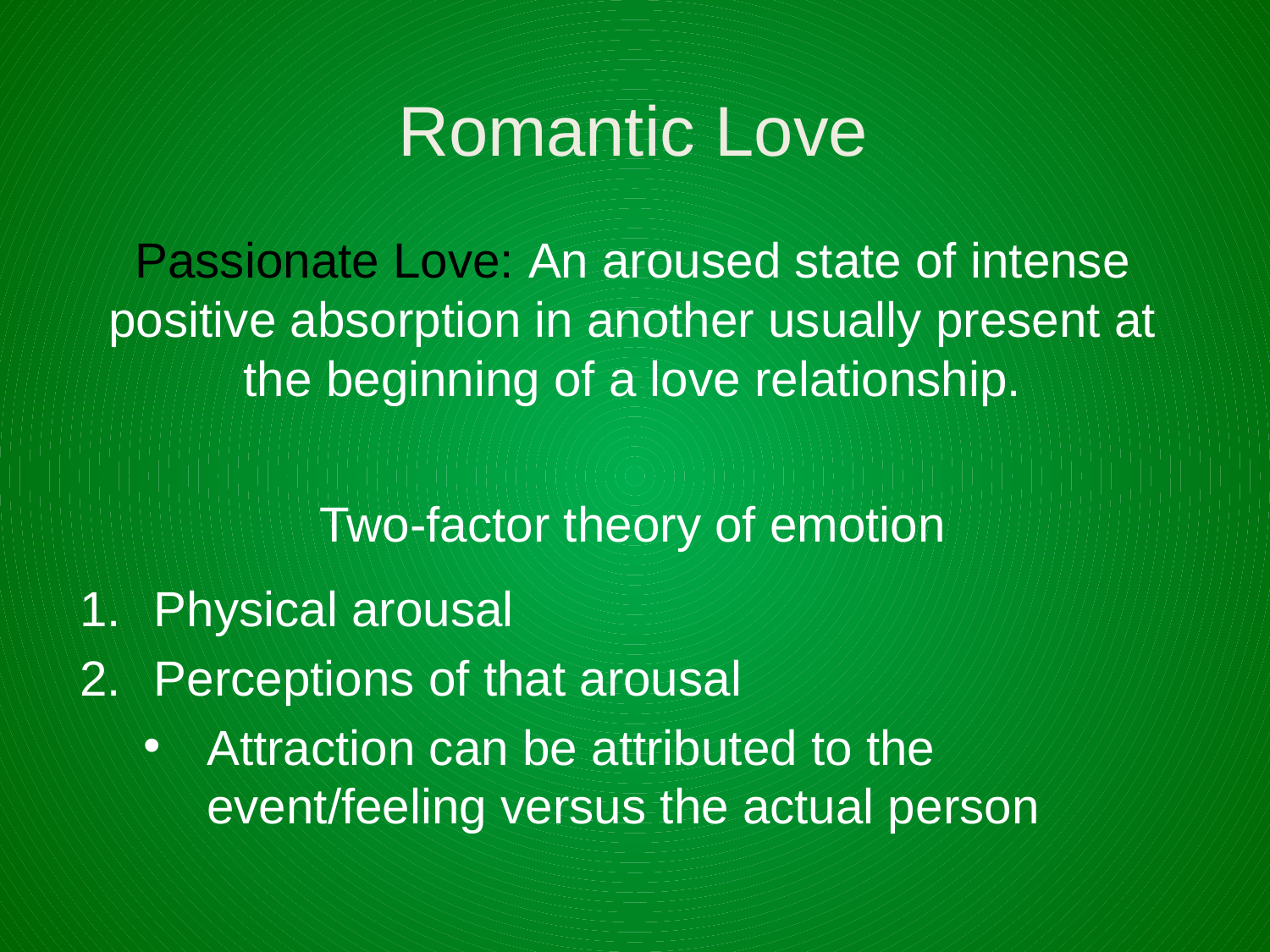

# Romantic Love
Passionate Love: An aroused state of intense positive absorption in another usually present at the beginning of a love relationship.
Two-factor theory of emotion
Physical arousal
Perceptions of that arousal
Attraction can be attributed to the event/feeling versus the actual person